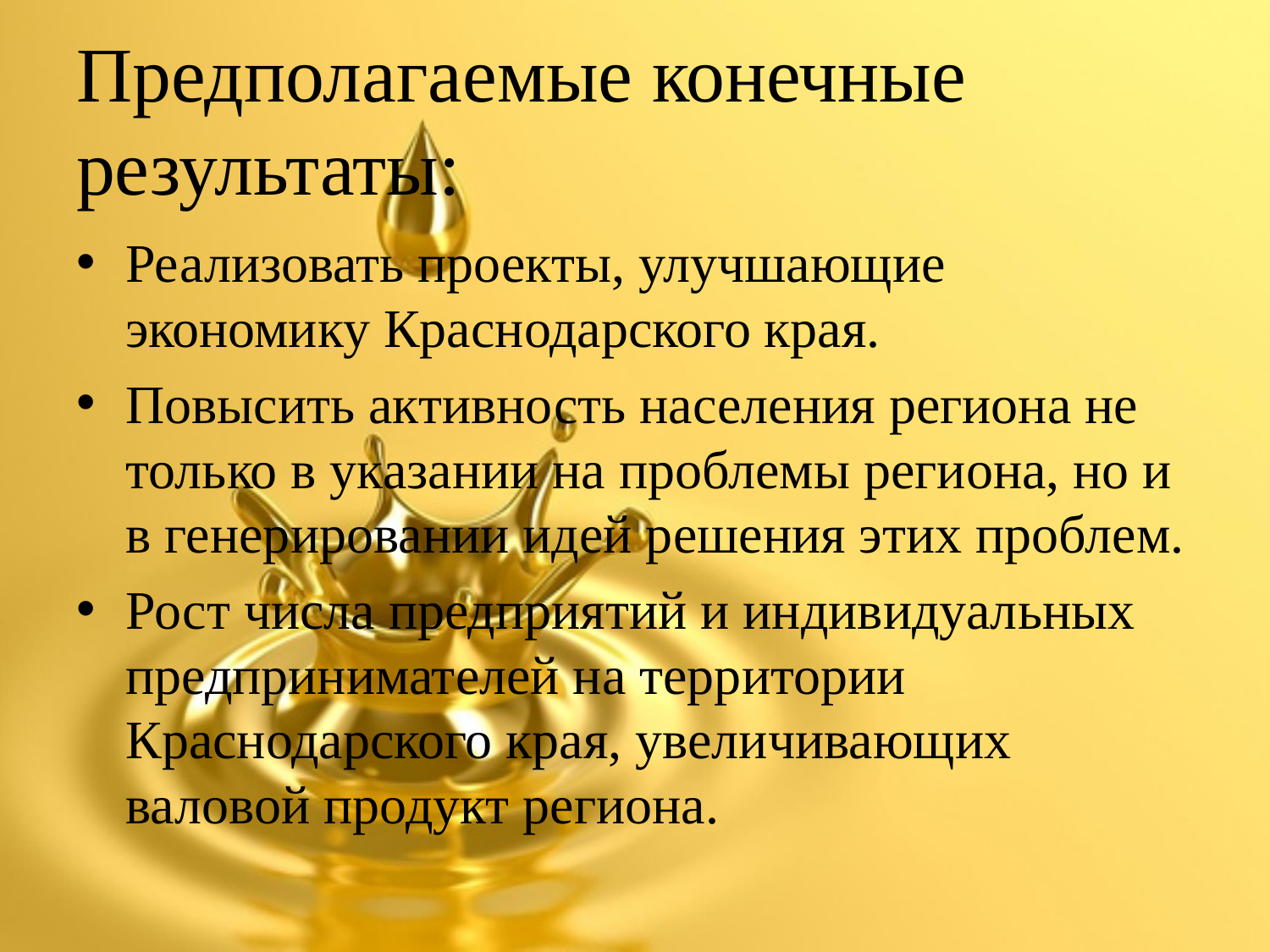

# Предполагаемые конечные результаты:
Реализовать проекты, улучшающие экономику Краснодарского края.
Повысить активность населения региона не только в указании на проблемы региона, но и в генерировании идей решения этих проблем.
Рост числа предприятий и индивидуальных предпринимателей на территории Краснодарского края, увеличивающих валовой продукт региона.